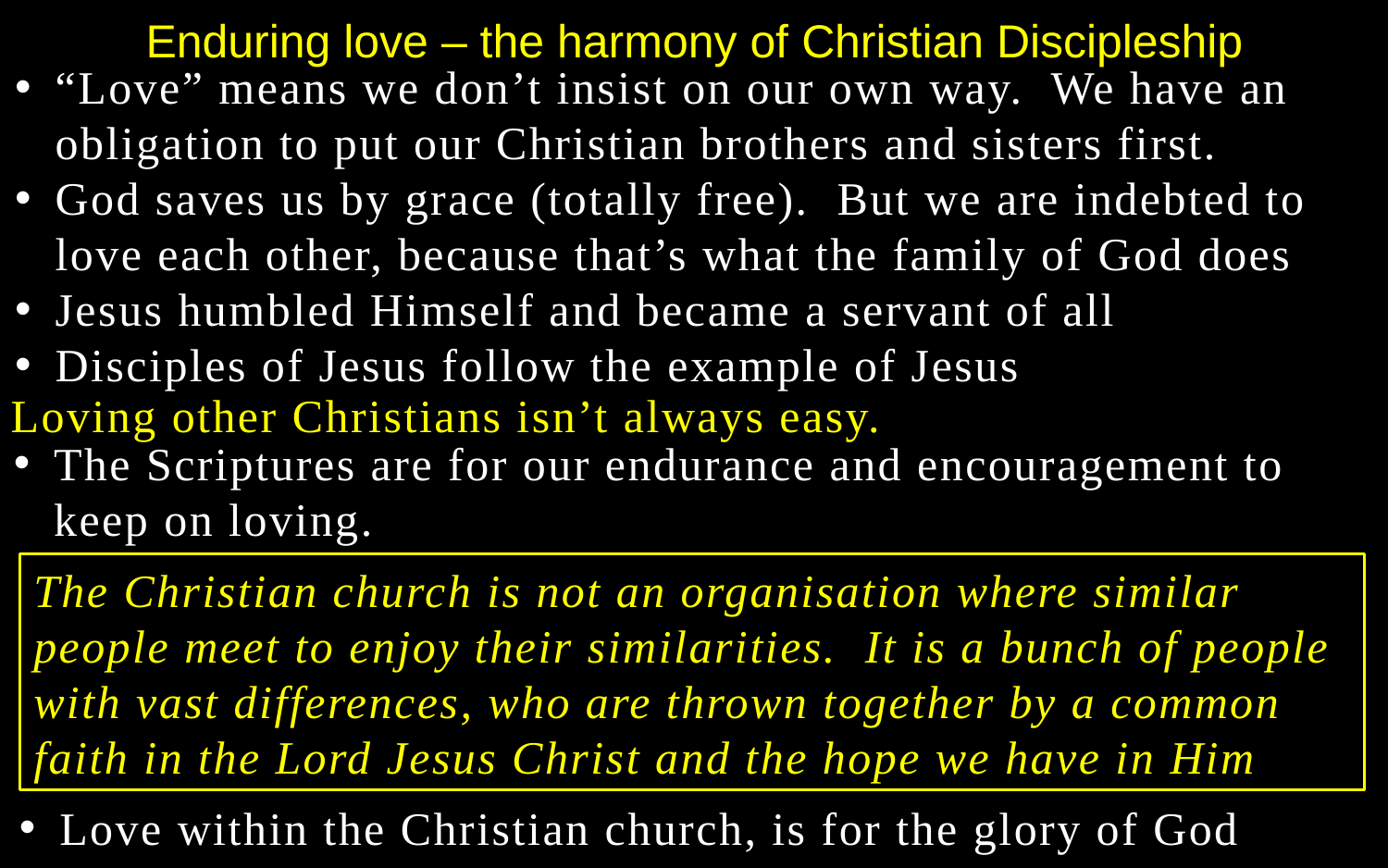

Enduring love – the harmony of Christian Discipleship
“Love” means we don’t insist on our own way.  We have an obligation to put our Christian brothers and sisters first.
God saves us by grace (totally free).  But we are indebted to love each other, because that’s what the family of God does
Jesus humbled Himself and became a servant of all
Disciples of Jesus follow the example of Jesus
Loving other Christians isn’t always easy.
The Scriptures are for our endurance and encouragement to keep on loving.
The Christian church is not an organisation where similar people meet to enjoy their similarities.  It is a bunch of people with vast differences, who are thrown together by a common faith in the Lord Jesus Christ and the hope we have in Him
Love within the Christian church, is for the glory of God